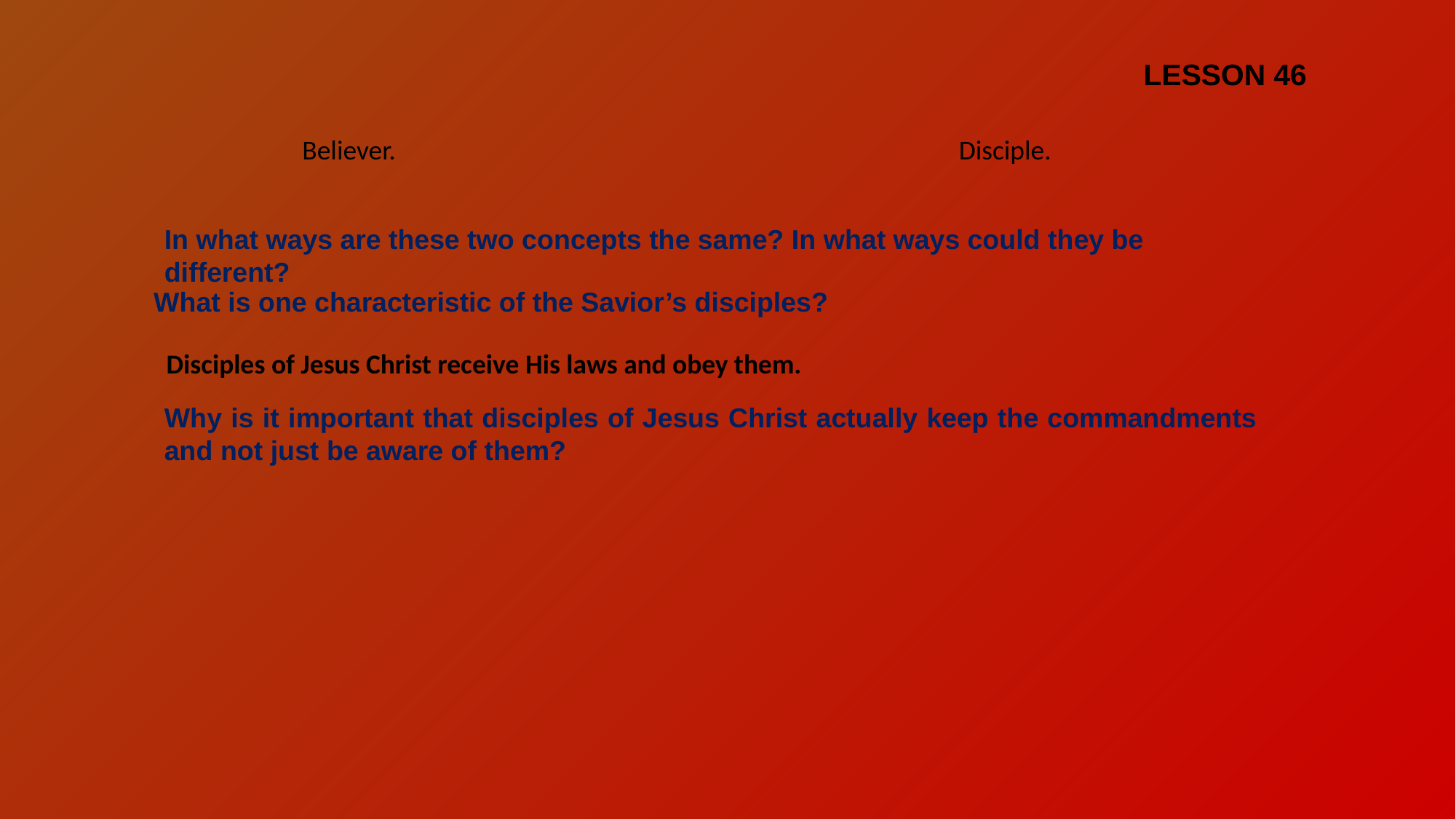

LESSON 46
Believer.
Disciple.
In what ways are these two concepts the same? In what ways could they be different?
What is one characteristic of the Savior’s disciples?
Disciples of Jesus Christ receive His laws and obey them.
Why is it important that disciples of Jesus Christ actually keep the commandments and not just be aware of them?